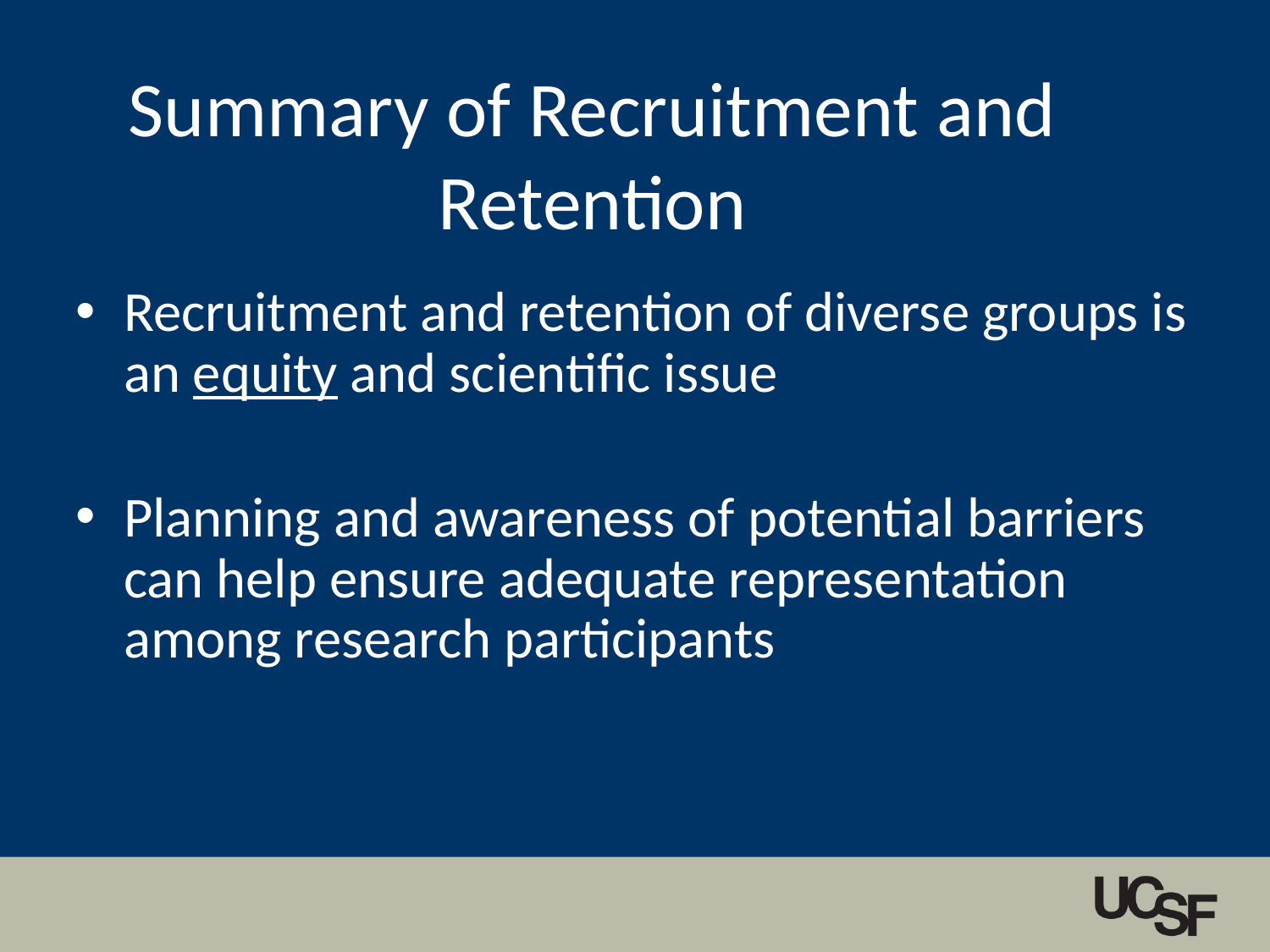

Summary of Recruitment and Retention
Recruitment and retention of diverse groups is an equity and scientific issue

Planning and awareness of potential barriers can help ensure adequate representation among research participants